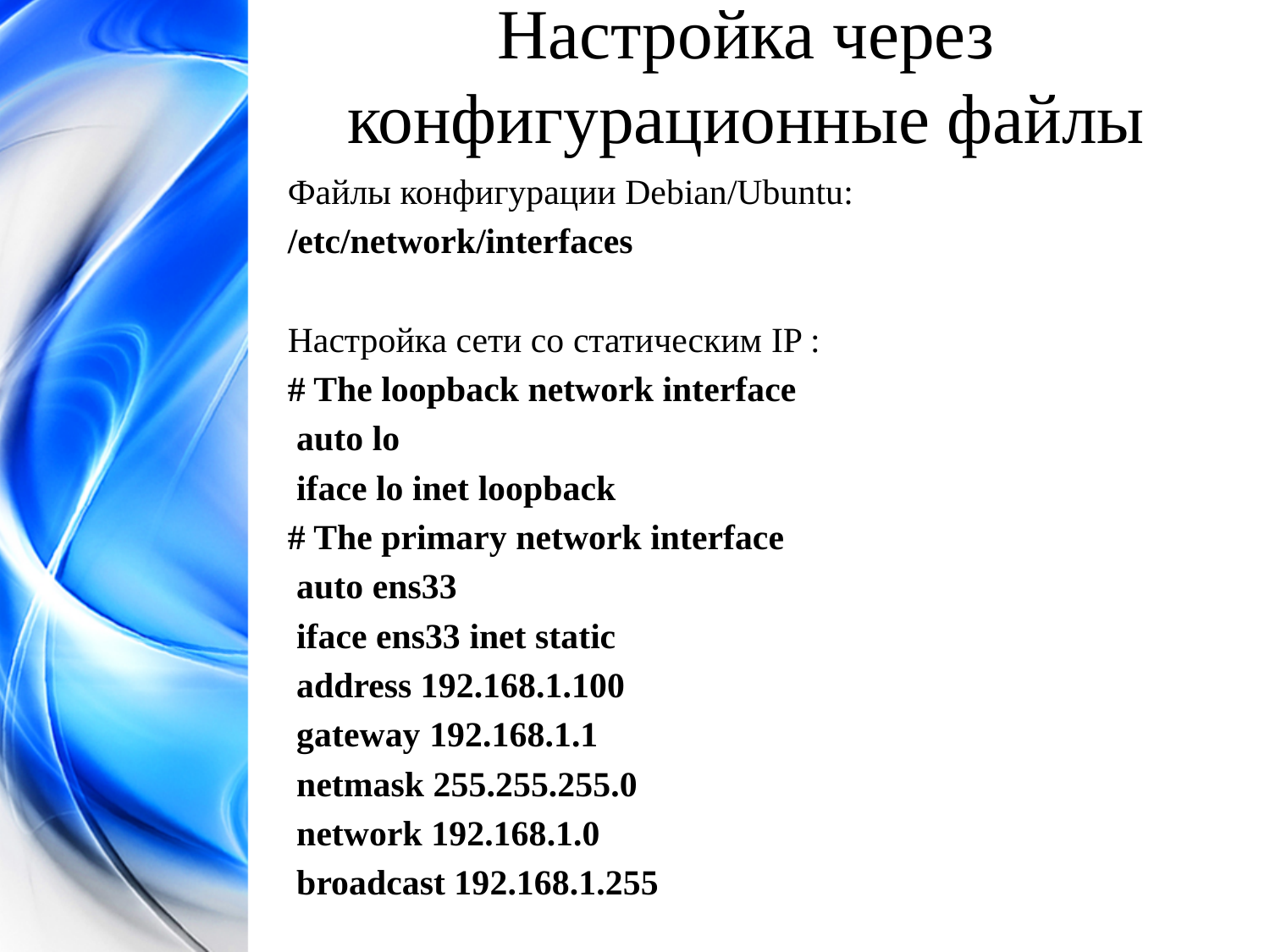

Настройка через конфигурационные файлы
Файлы конфигурации Debian/Ubuntu:
/etc/network/interfaces

Настройка сети со статическим IP :
# The loopback network interface
 auto lo
 iface lo inet loopback
# The primary network interface
 auto ens33
 iface ens33 inet static
 address 192.168.1.100
 gateway 192.168.1.1
 netmask 255.255.255.0
 network 192.168.1.0
 broadcast 192.168.1.255